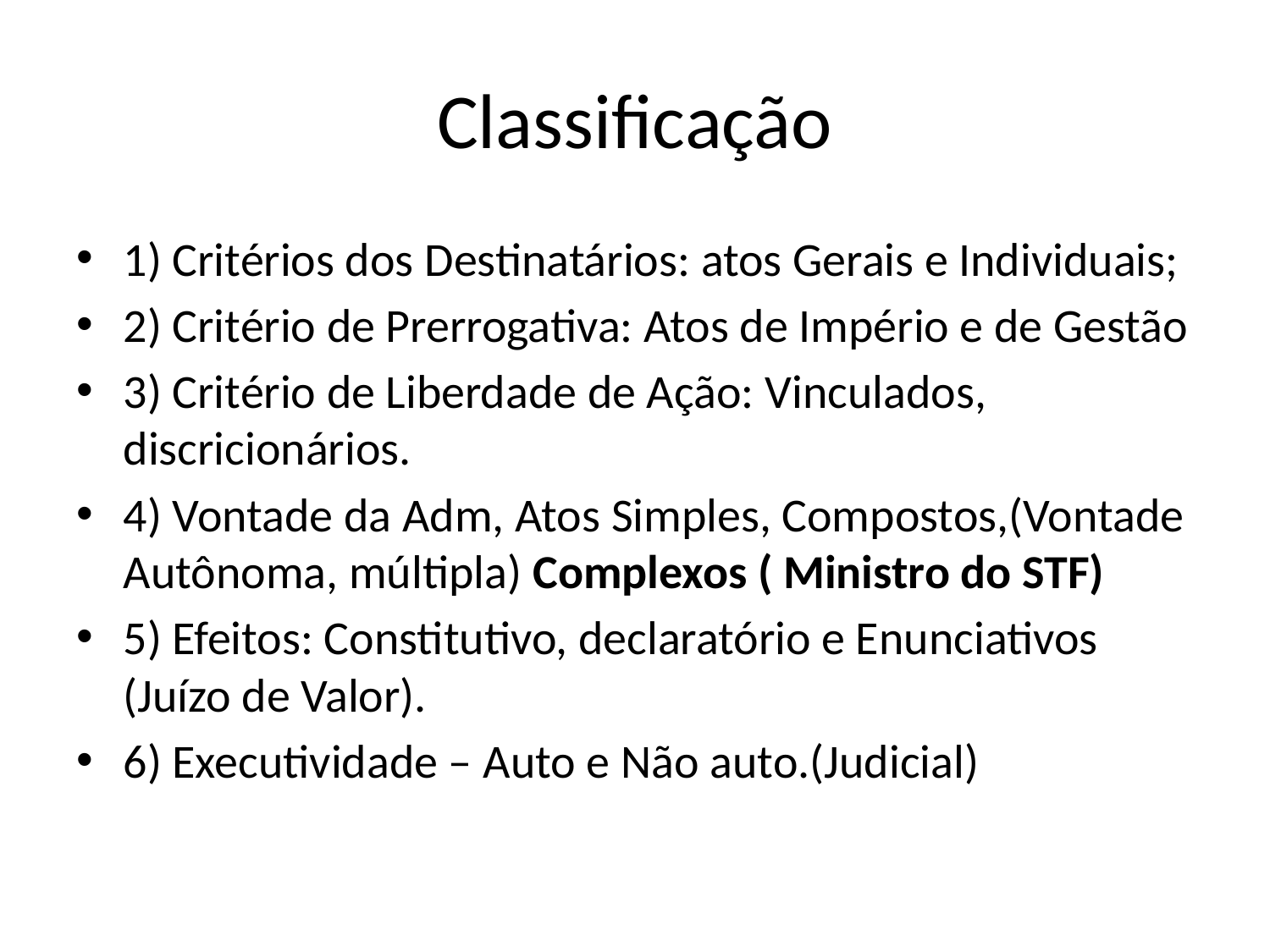

# Classificação
1) Critérios dos Destinatários: atos Gerais e Individuais;
2) Critério de Prerrogativa: Atos de Império e de Gestão
3) Critério de Liberdade de Ação: Vinculados, discricionários.
4) Vontade da Adm, Atos Simples, Compostos,(Vontade Autônoma, múltipla) Complexos ( Ministro do STF)
5) Efeitos: Constitutivo, declaratório e Enunciativos (Juízo de Valor).
6) Executividade – Auto e Não auto.(Judicial)